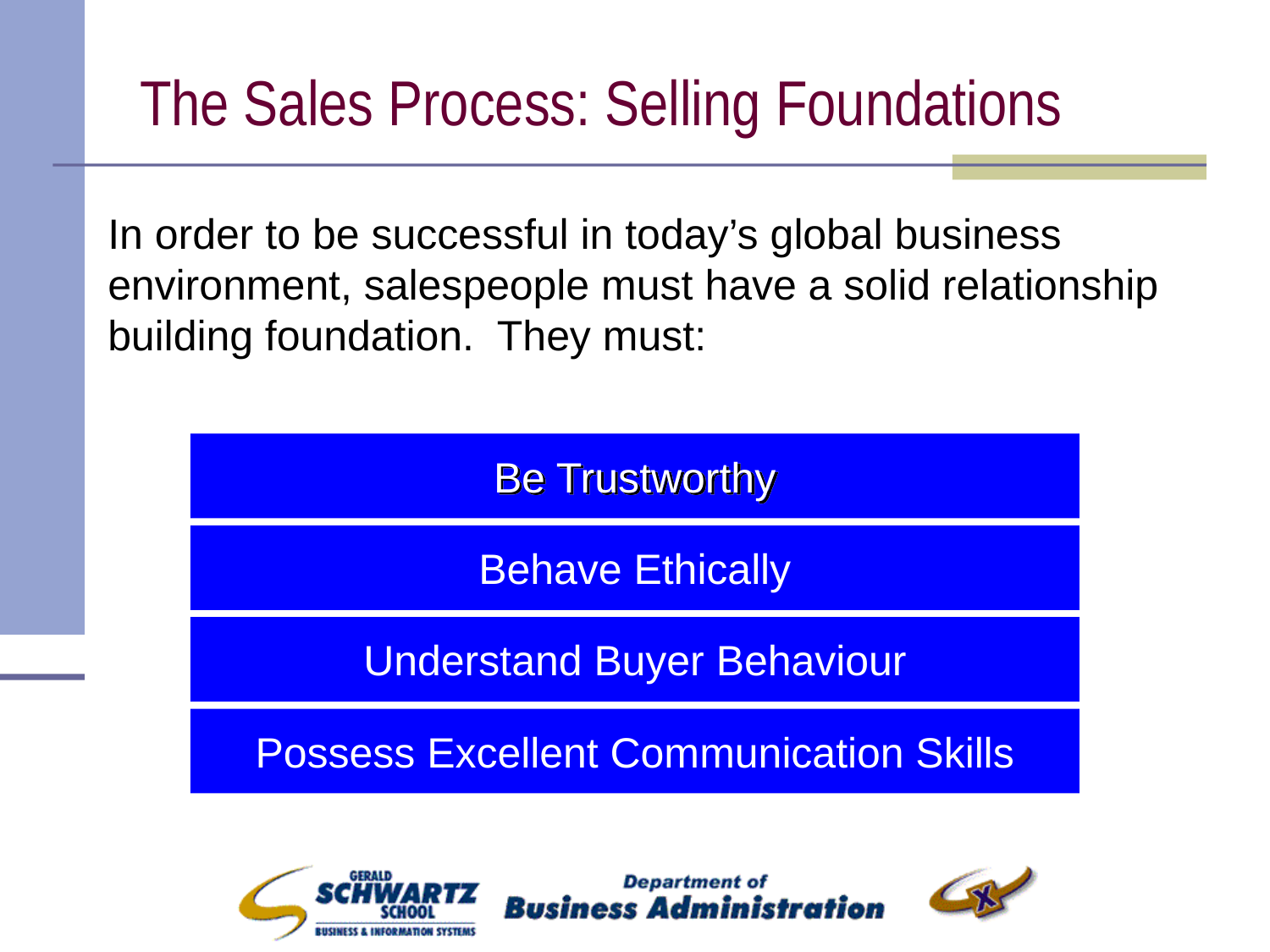

# The Sales Process: Selling Foundations
In order to be successful in today’s global business environment, salespeople must have a solid relationship building foundation.  They must:

Be Trustworthy

Behave Ethically

Understand Buyer Behaviour

Possess Excellent Communication Skills